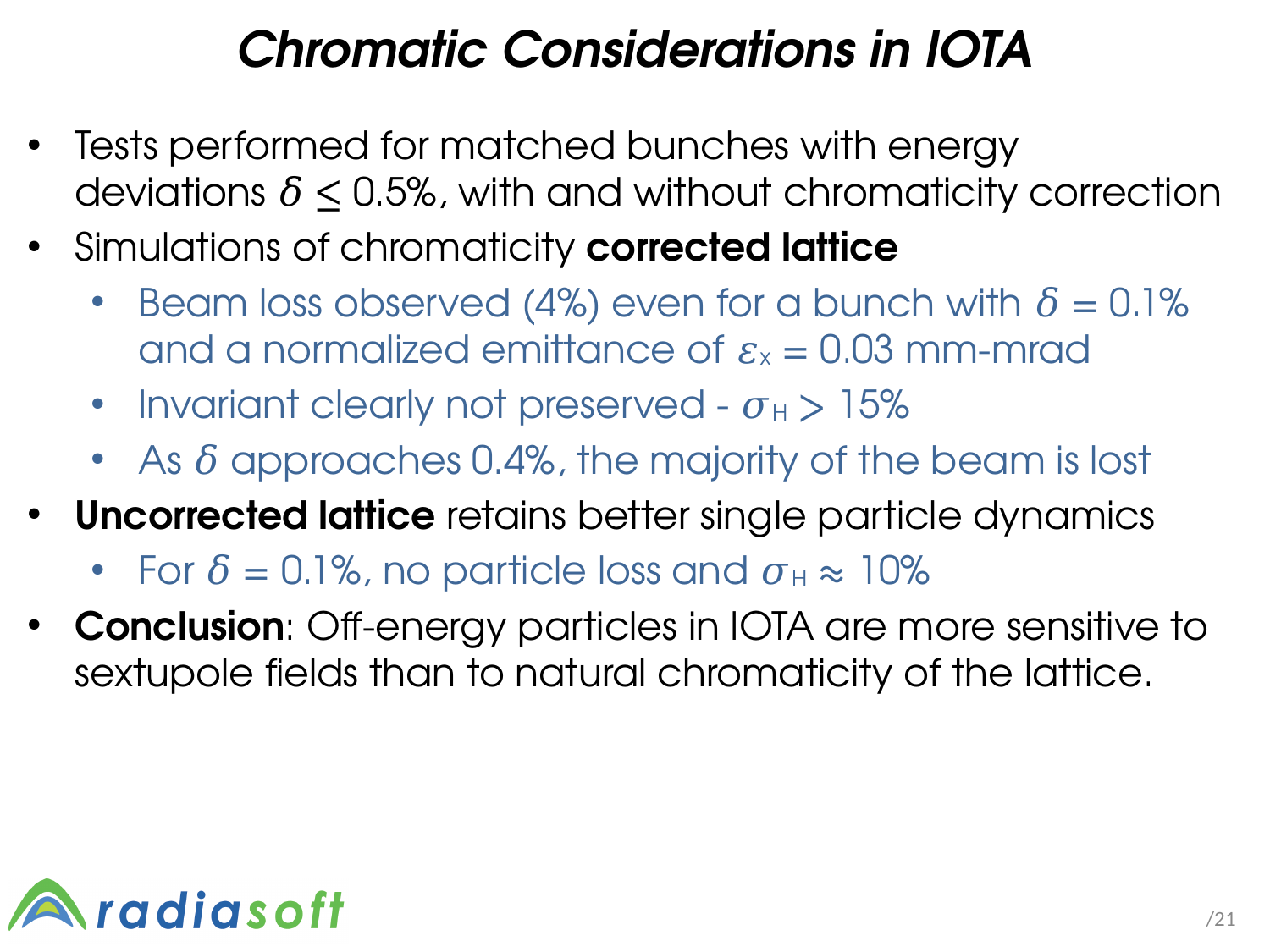

# Chromatic Considerations in IOTA
Tests performed for matched bunches with energy deviations 𝛿 ≤ 0.5%, with and without chromaticity correction
Simulations of chromaticity corrected lattice
Beam loss observed (4%) even for a bunch with 𝛿 = 0.1% and a normalized emittance of 𝜀x = 0.03 mm-mrad
Invariant clearly not preserved - 𝜎H > 15%
As 𝛿 approaches 0.4%, the majority of the beam is lost
Uncorrected lattice retains better single particle dynamics
For 𝛿 = 0.1%, no particle loss and 𝜎H ≈ 10%
Conclusion: Off-energy particles in IOTA are more sensitive to sextupole fields than to natural chromaticity of the lattice.
13